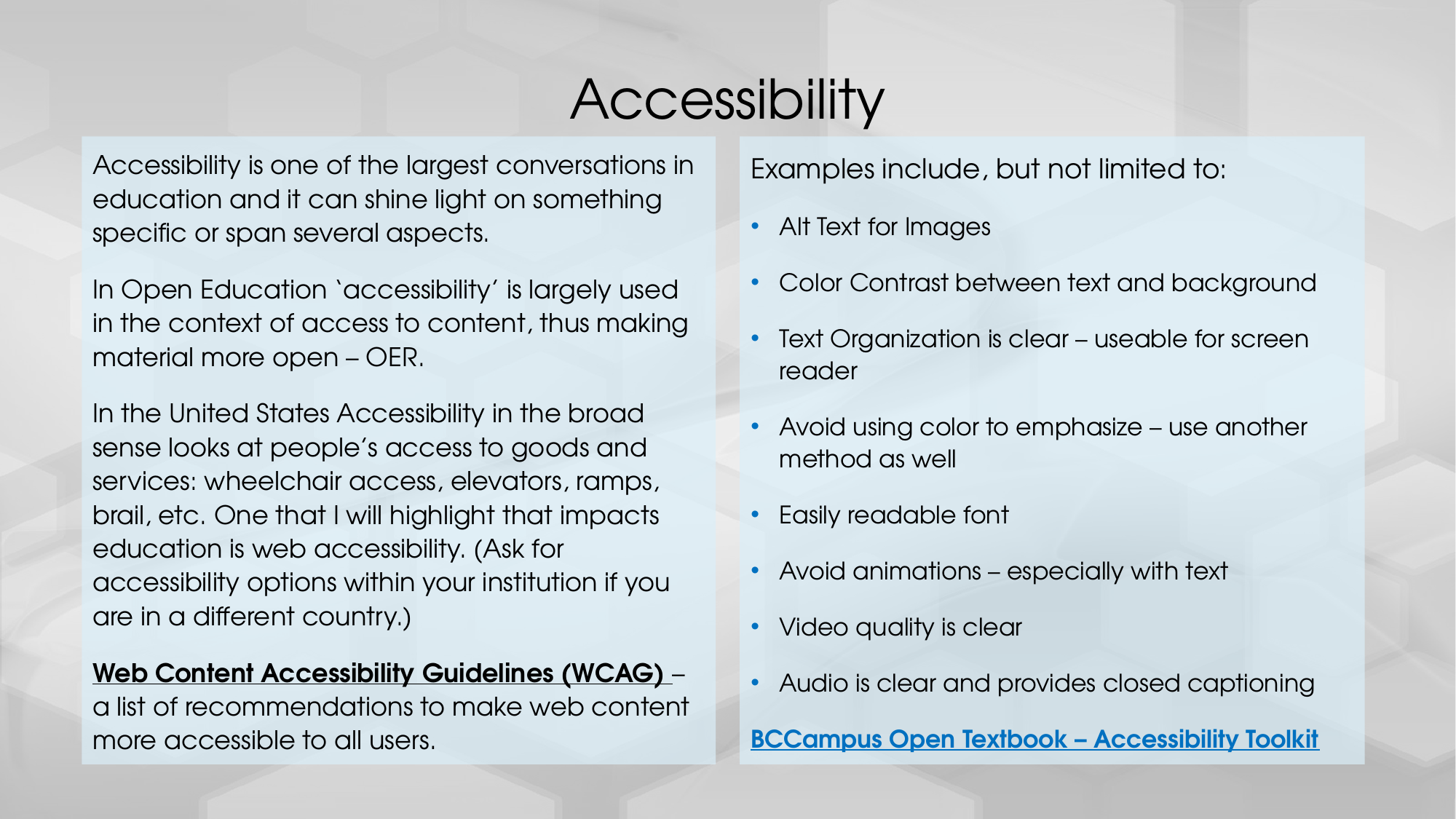

# Accessibility
Accessibility is one of the largest conversations in education and it can shine light on something specific or span several aspects.
In Open Education ‘accessibility’ is largely used in the context of access to content, thus making material more open – OER.
In the United States Accessibility in the broad sense looks at people’s access to goods and services: wheelchair access, elevators, ramps, brail, etc. One that I will highlight that impacts education is web accessibility. (Ask for accessibility options within your institution if you are in a different country.)
Web Content Accessibility Guidelines (WCAG) – a list of recommendations to make web content more accessible to all users.
Examples include, but not limited to:
Alt Text for Images
Color Contrast between text and background
Text Organization is clear – useable for screen reader
Avoid using color to emphasize – use another method as well
Easily readable font
Avoid animations – especially with text
Video quality is clear
Audio is clear and provides closed captioning
BCCampus Open Textbook – Accessibility Toolkit